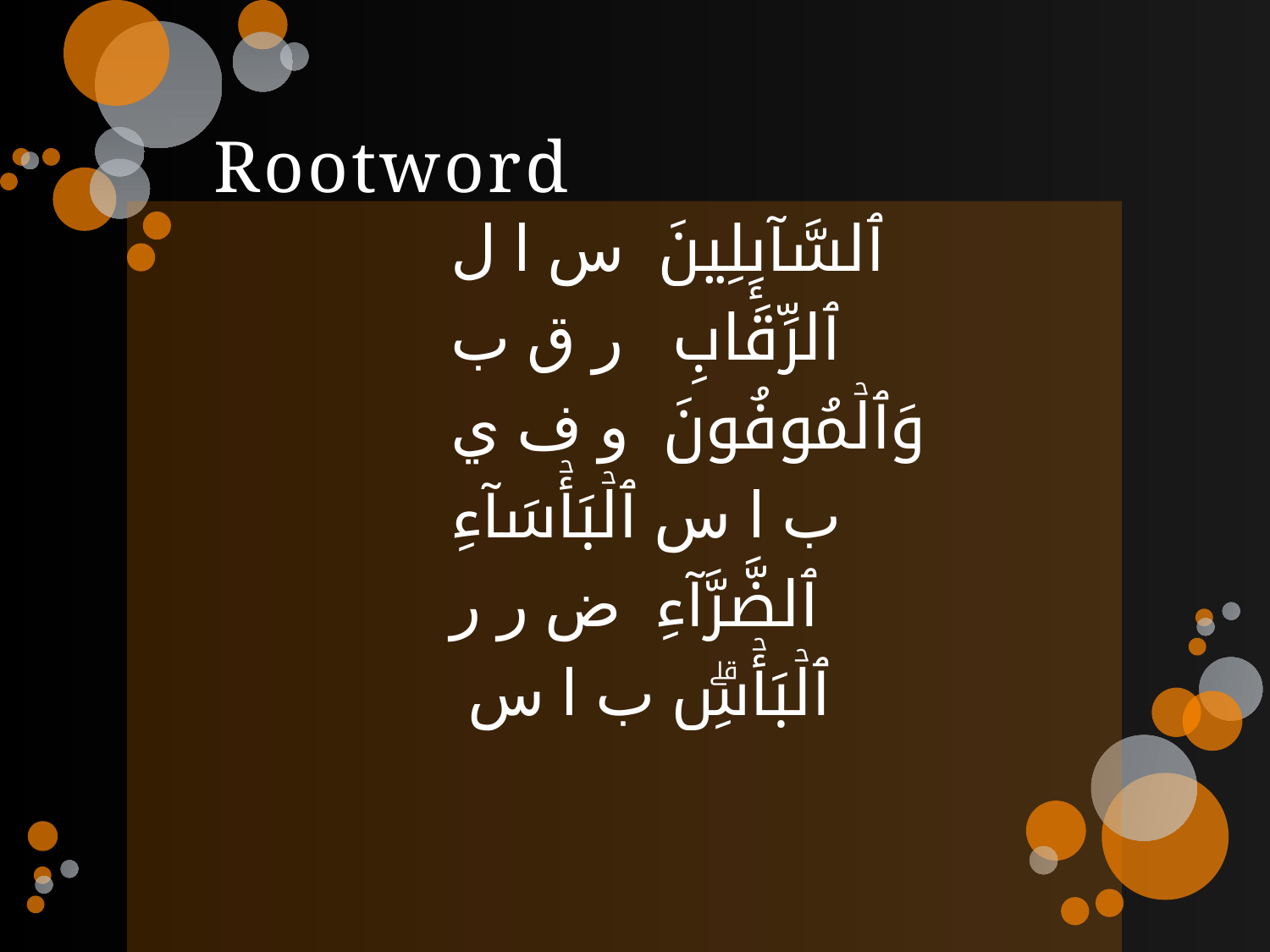

# Rootword
ٱلسَّآٮِٕلِينَ  س ا ل
ٱلرِّقَابِ   ر ق ب
وَٱلۡمُوفُونَ  و ف ي
ب ا س ٱلۡبَأۡسَآءِ
ٱلضَّرَّآءِ  ض ر ر
 ٱلۡبَأۡسِ‌ۗ ب ا س